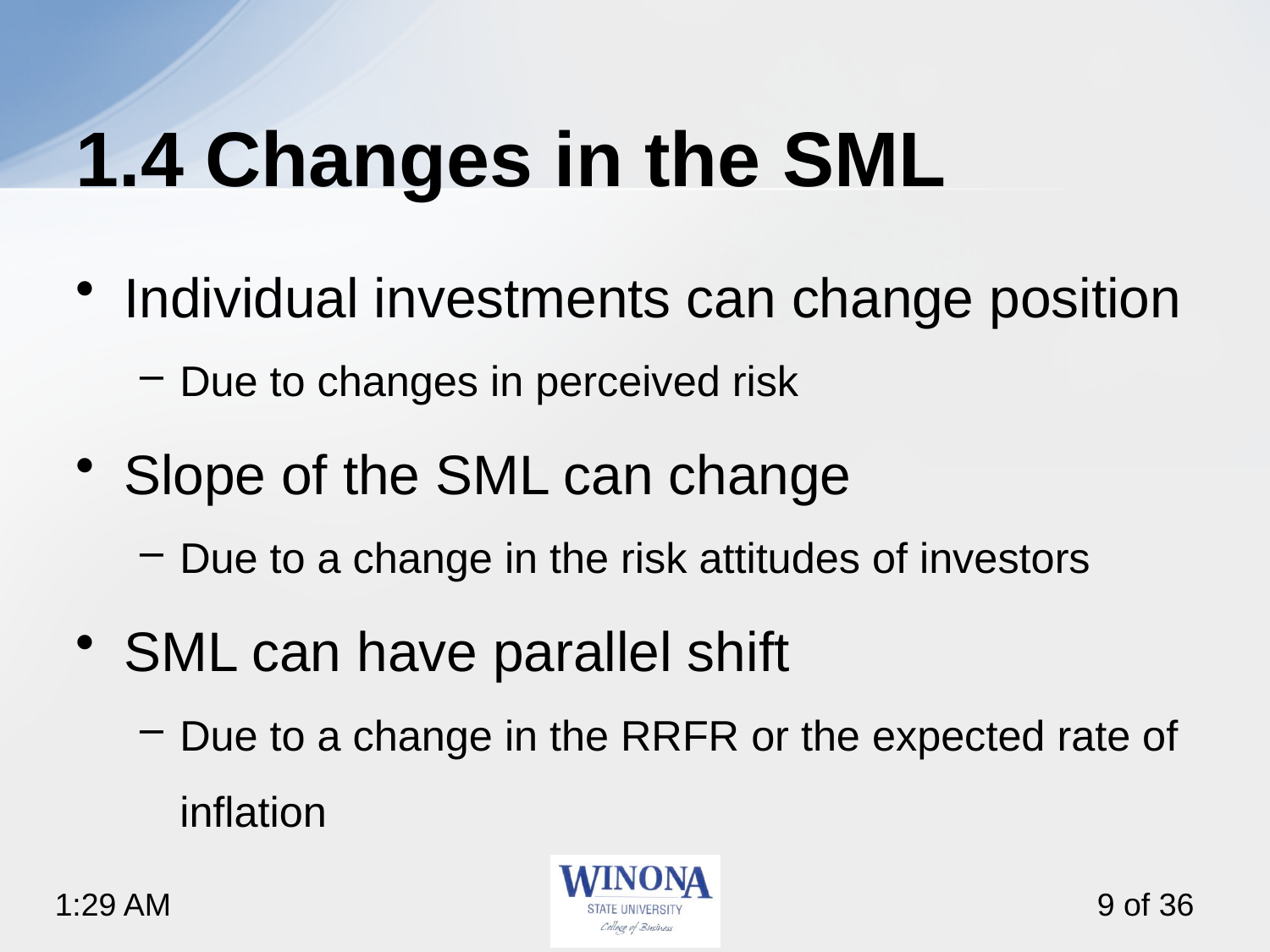

# 1.4 Changes in the SML
Individual investments can change position
Due to changes in perceived risk
Slope of the SML can change
Due to a change in the risk attitudes of investors
SML can have parallel shift
Due to a change in the RRFR or the expected rate of inflation